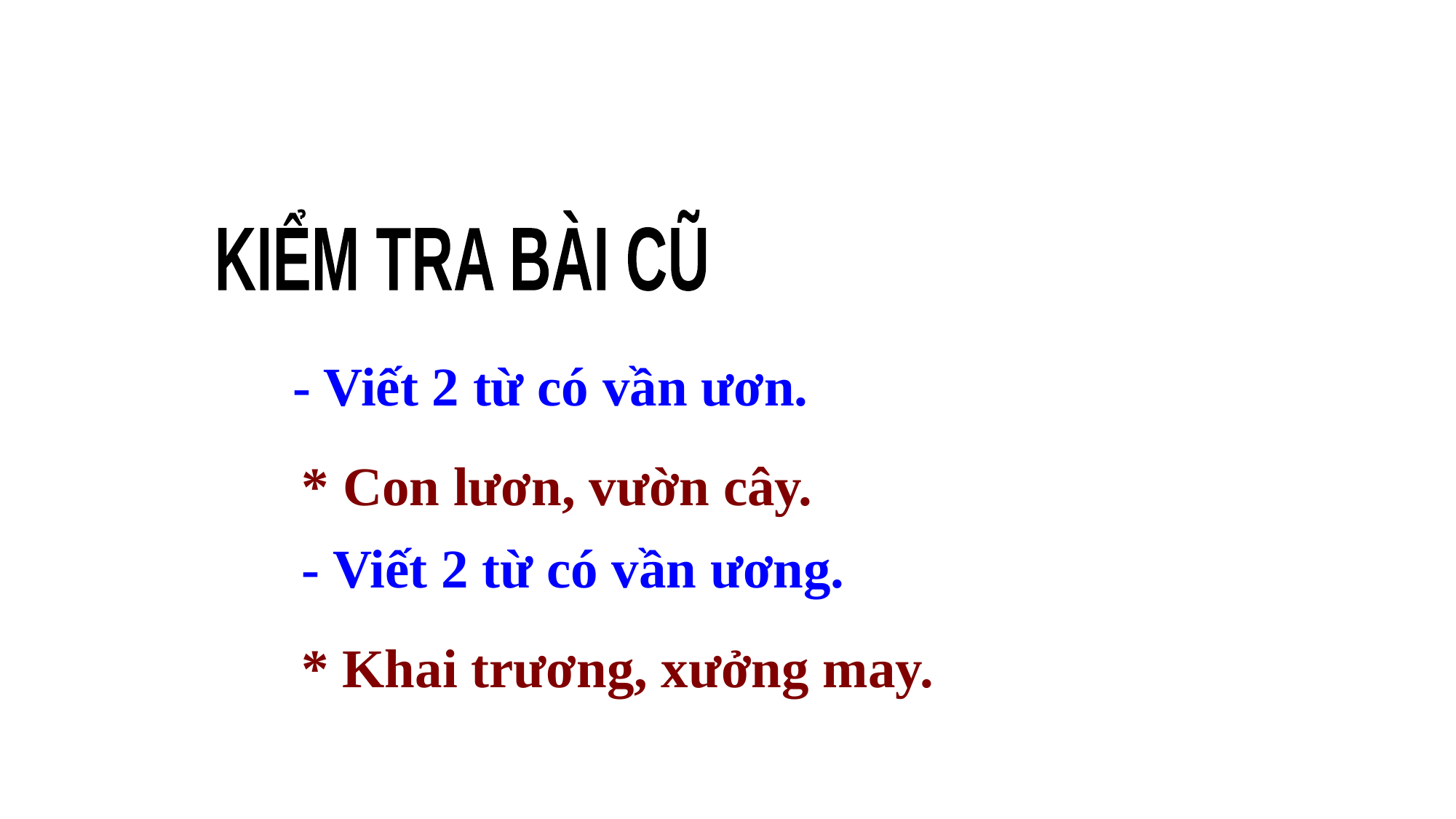

KIỂM TRA BÀI CŨ
- Viết 2 từ có vần ươn.
* Con lươn, vườn cây.
- Viết 2 từ có vần ương.
* Khai trương, xưởng may.